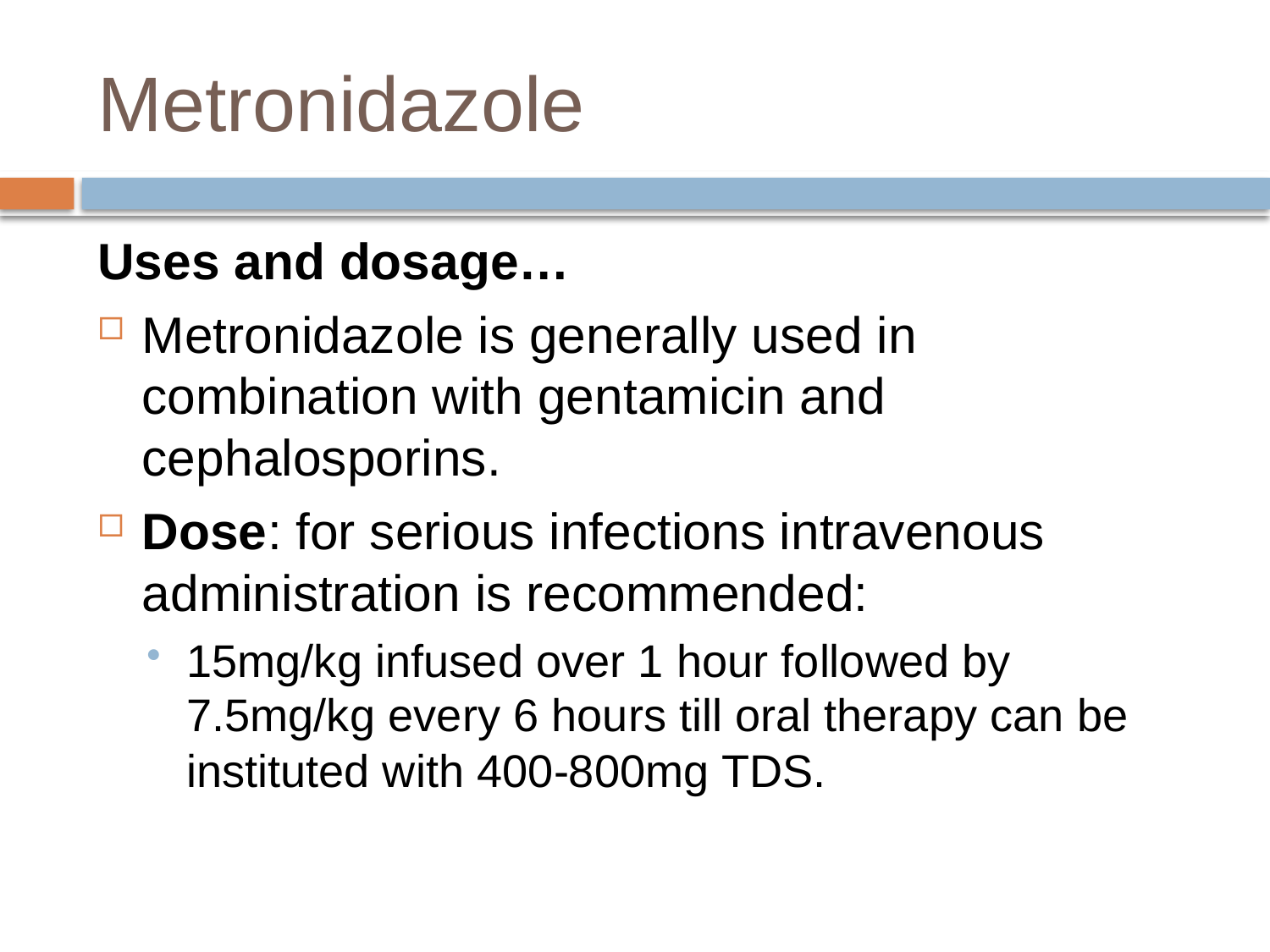

# Metronidazole
Uses and dosage…
Metronidazole is generally used in combination with gentamicin and cephalosporins.
Dose: for serious infections intravenous administration is recommended:
15mg/kg infused over 1 hour followed by 7.5mg/kg every 6 hours till oral therapy can be instituted with 400-800mg TDS.